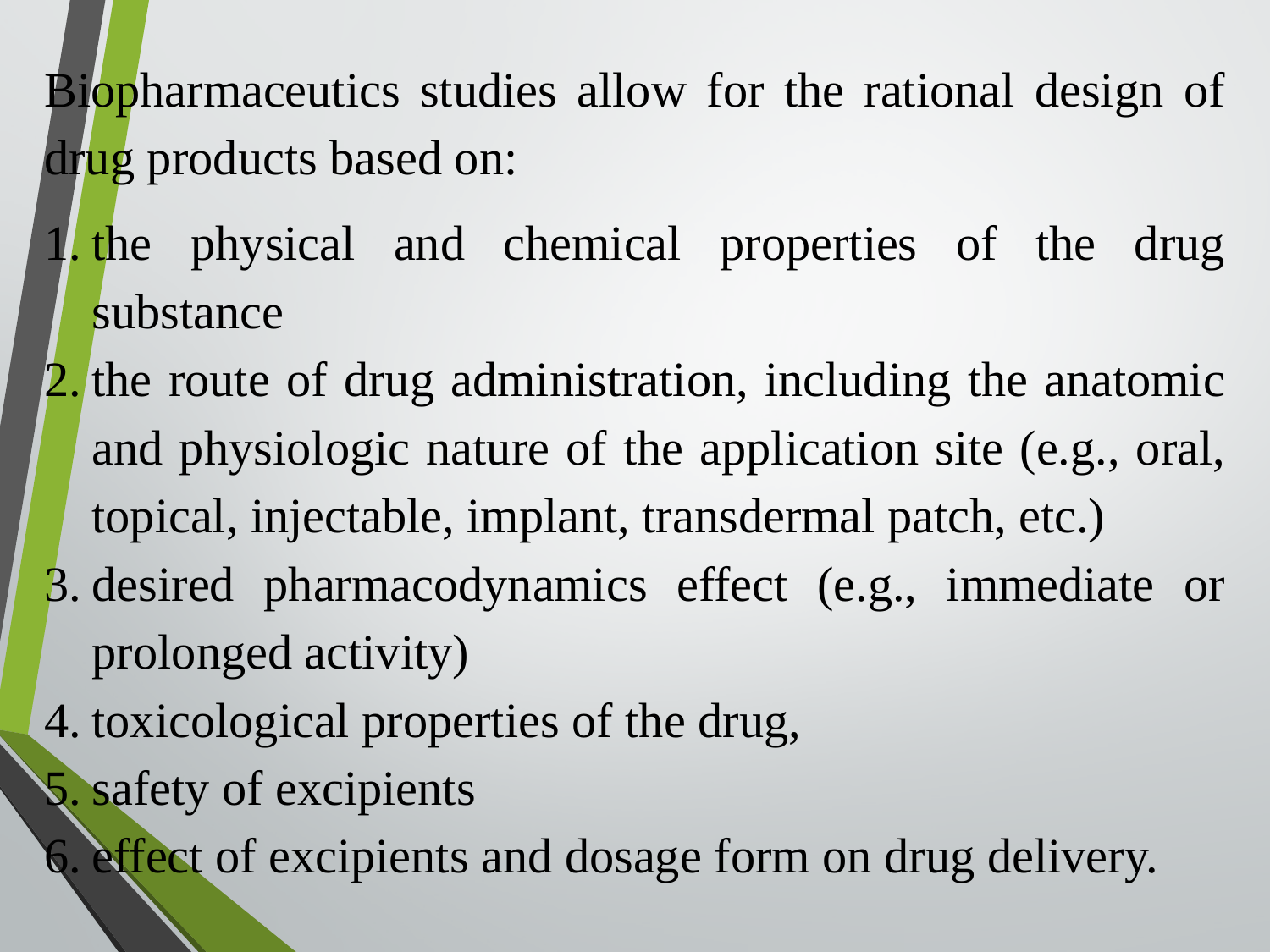

Biopharmaceutics studies allow for the rational design of drug products based on:
the physical and chemical properties of the drug substance
the route of drug administration, including the anatomic and physiologic nature of the application site (e.g., oral, topical, injectable, implant, transdermal patch, etc.)
desired pharmacodynamics effect (e.g., immediate or prolonged activity)
toxicological properties of the drug,
safety of excipients
effect of excipients and dosage form on drug delivery.